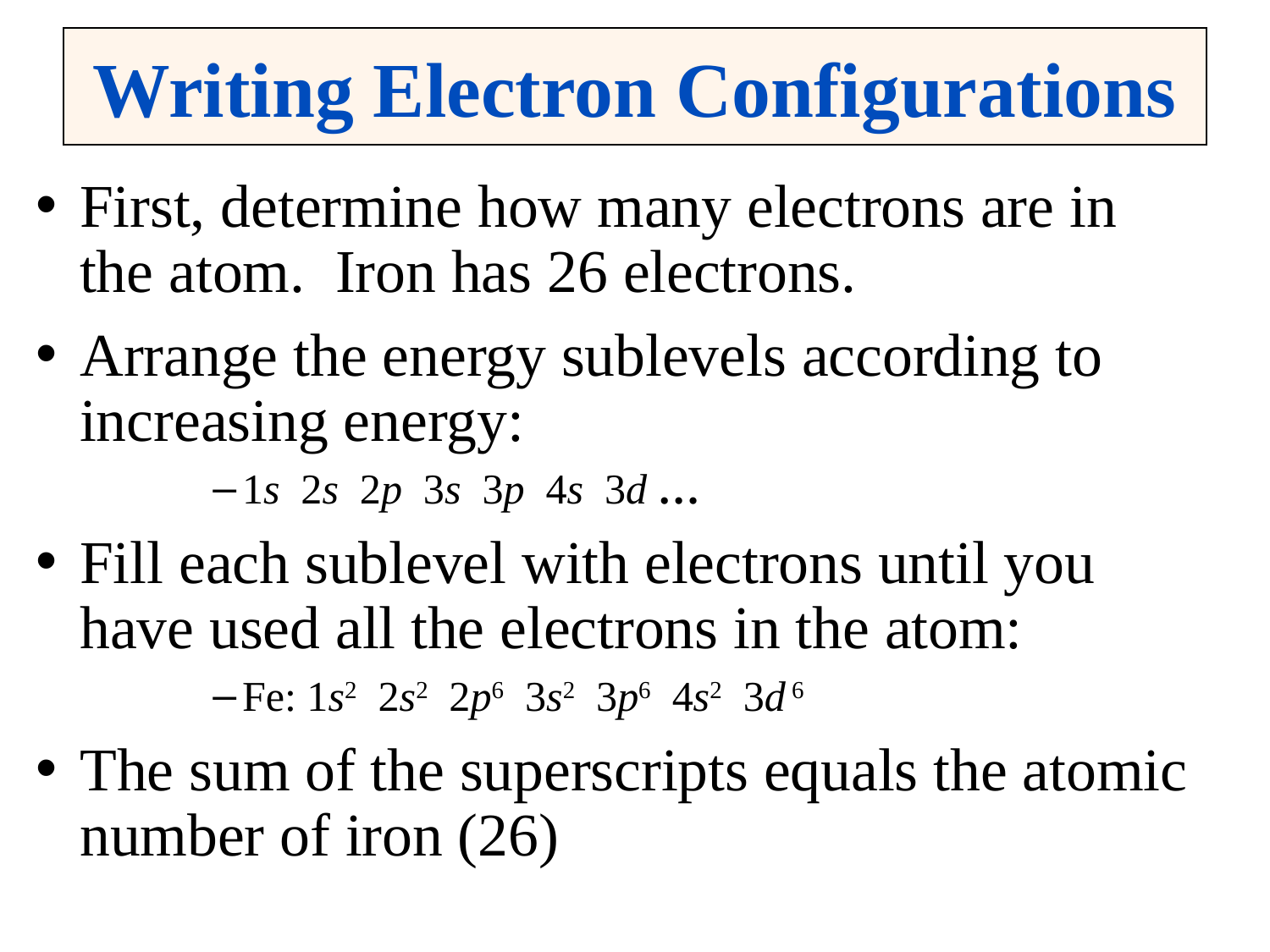

# Writing Electron Configurations
First, determine how many electrons are in the atom.  Iron has 26 electrons.
Arrange the energy sublevels according to increasing energy:
1s  2s  2p  3s  3p  4s  3d …
Fill each sublevel with electrons until you have used all the electrons in the atom:
Fe: 1s2  2s2  2p6  3s2  3p6  4s2  3d 6
The sum of the superscripts equals the atomic number of iron (26)